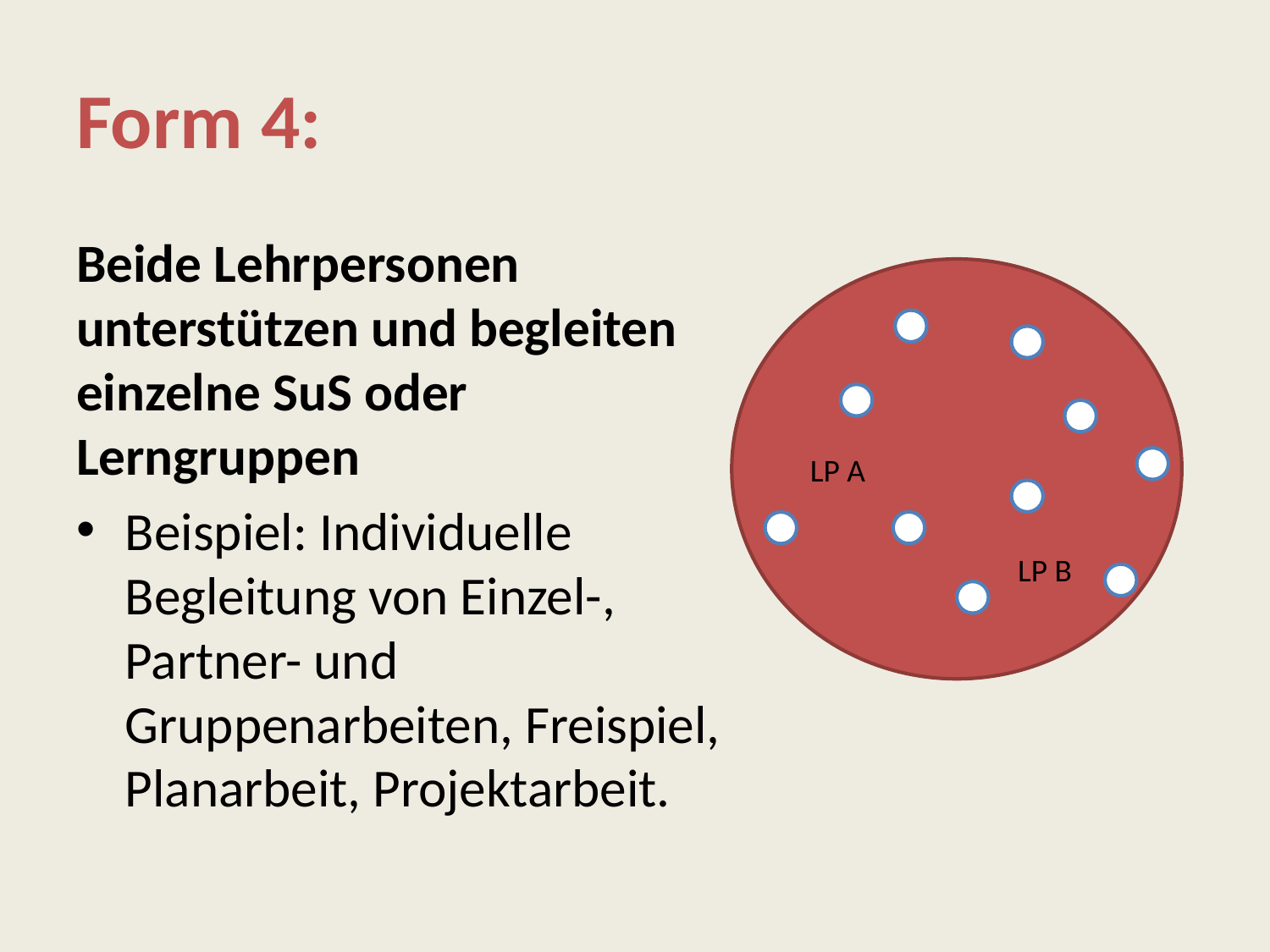

# Form 4:
Beide Lehrpersonen unterstützen und begleiten einzelne SuS oder Lerngruppen
Beispiel: Individuelle Begleitung von Einzel-, Partner- und Gruppenarbeiten, Freispiel, Planarbeit, Projektarbeit.

LP A

LP B